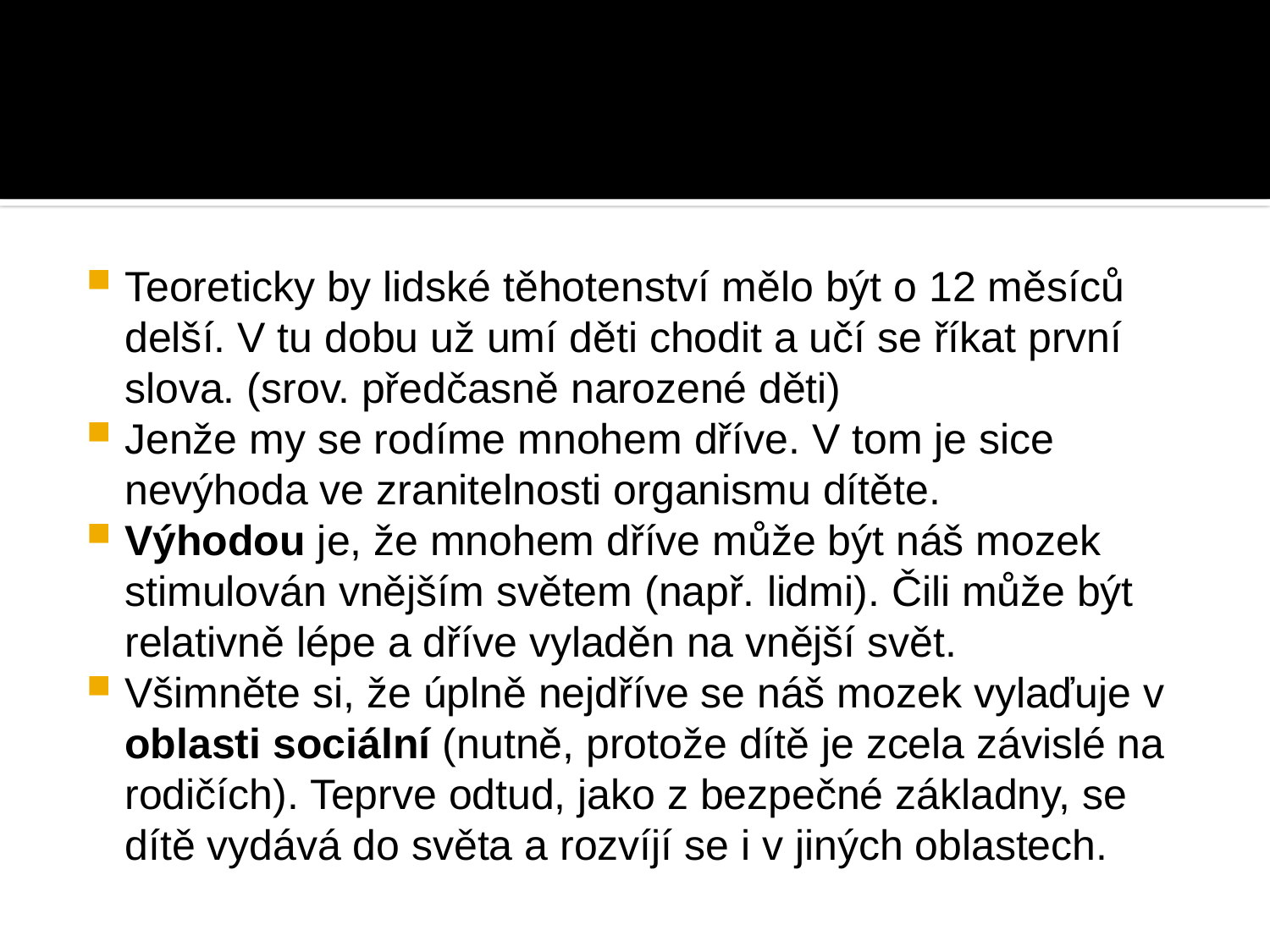

#
Teoreticky by lidské těhotenství mělo být o 12 měsíců delší. V tu dobu už umí děti chodit a učí se říkat první slova. (srov. předčasně narozené děti)
Jenže my se rodíme mnohem dříve. V tom je sice nevýhoda ve zranitelnosti organismu dítěte.
Výhodou je, že mnohem dříve může být náš mozek stimulován vnějším světem (např. lidmi). Čili může být relativně lépe a dříve vyladěn na vnější svět.
Všimněte si, že úplně nejdříve se náš mozek vylaďuje v oblasti sociální (nutně, protože dítě je zcela závislé na rodičích). Teprve odtud, jako z bezpečné základny, se dítě vydává do světa a rozvíjí se i v jiných oblastech.